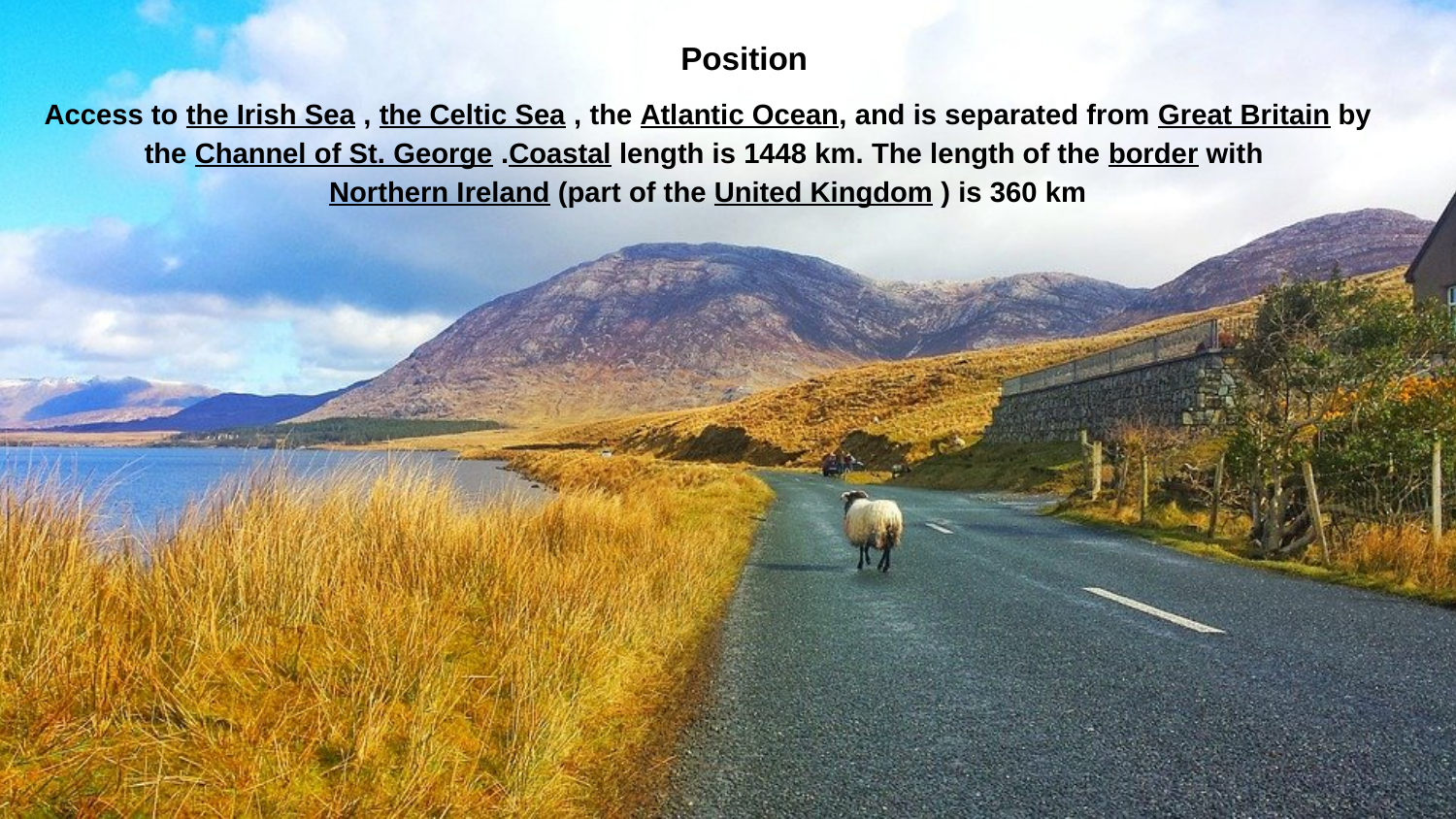

Position
Access to the Irish Sea , the Celtic Sea , the Atlantic Ocean, and is separated from Great Britain by the Channel of St. George .Coastal length is 1448 km. The length of the border with Northern Ireland (part of the United Kingdom ) is 360 km